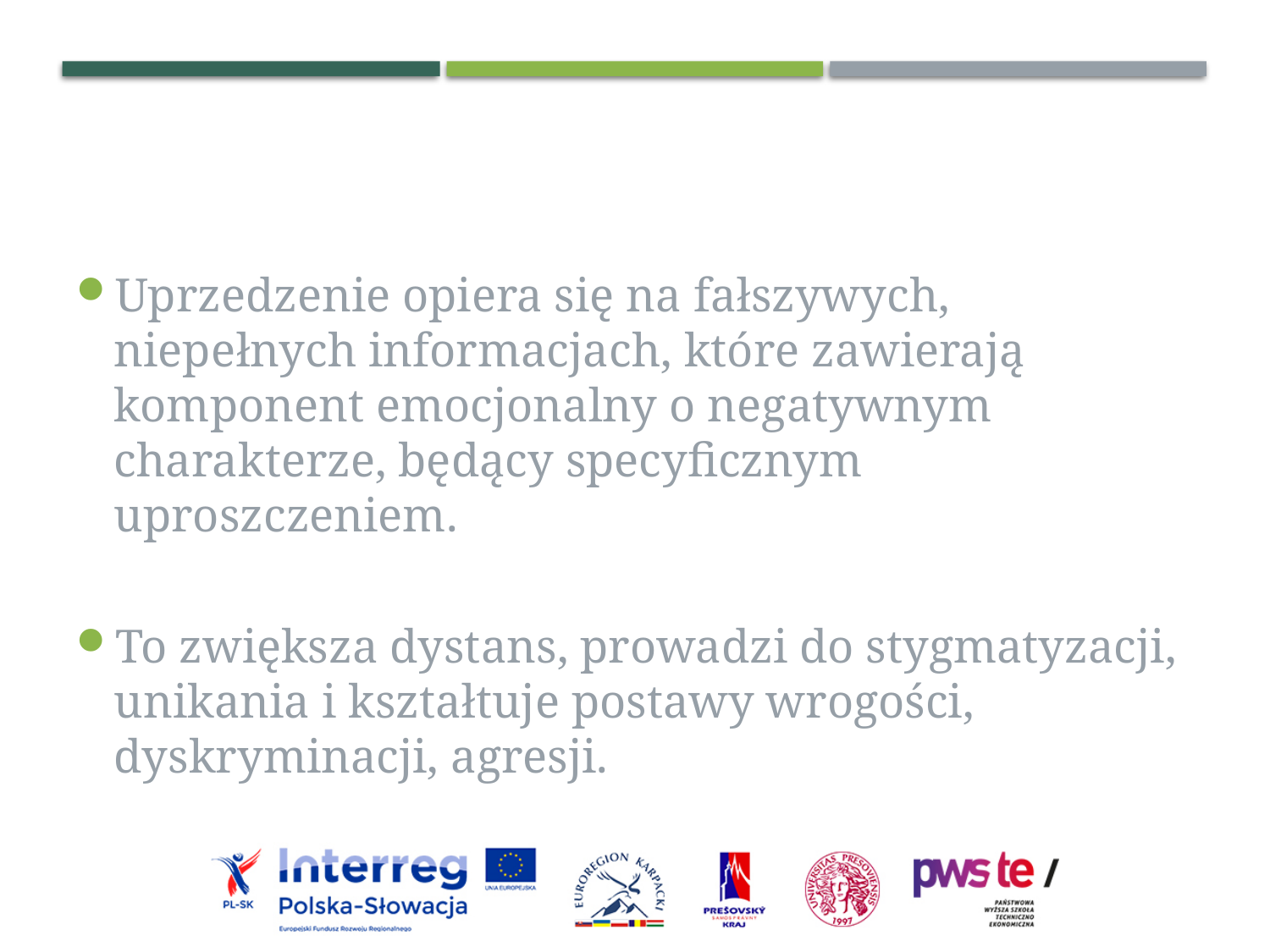

Uprzedzenie opiera się na fałszywych, niepełnych informacjach, które zawierają komponent emocjonalny o negatywnym charakterze, będący specyficznym uproszczeniem.

To zwiększa dystans, prowadzi do stygmatyzacji, unikania i kształtuje postawy wrogości, dyskryminacji, agresji.